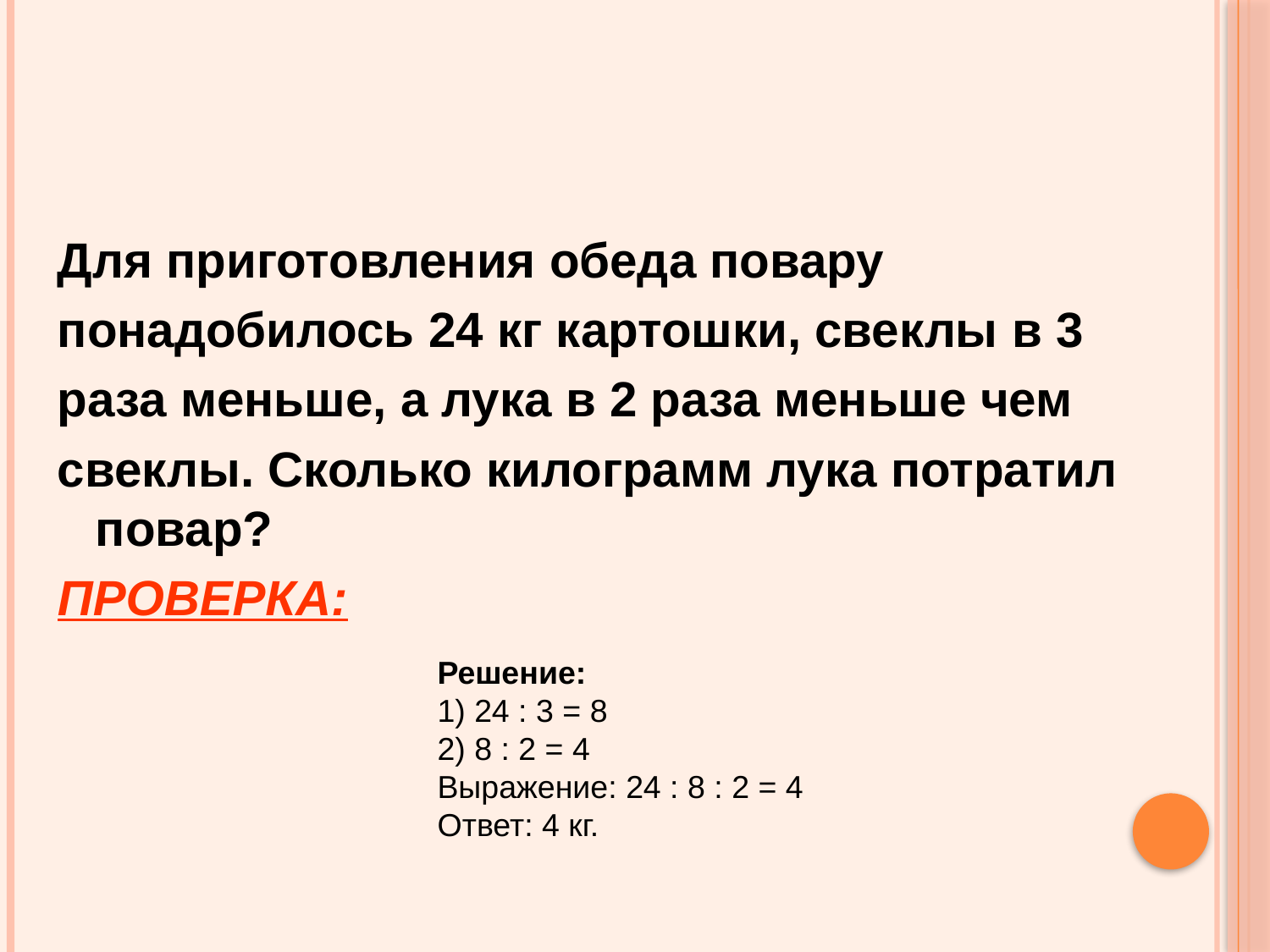

#
Для приготовления обеда повару
понадобилось 24 кг картошки, свеклы в 3
раза меньше, а лука в 2 раза меньше чем
свеклы. Сколько килограмм лука потратил   повар?
ПРОВЕРКА:

Решение:
1) 24 : 3 = 8
2) 8 : 2 = 4
Выражение: 24 : 8 : 2 = 4
Ответ: 4 кг.